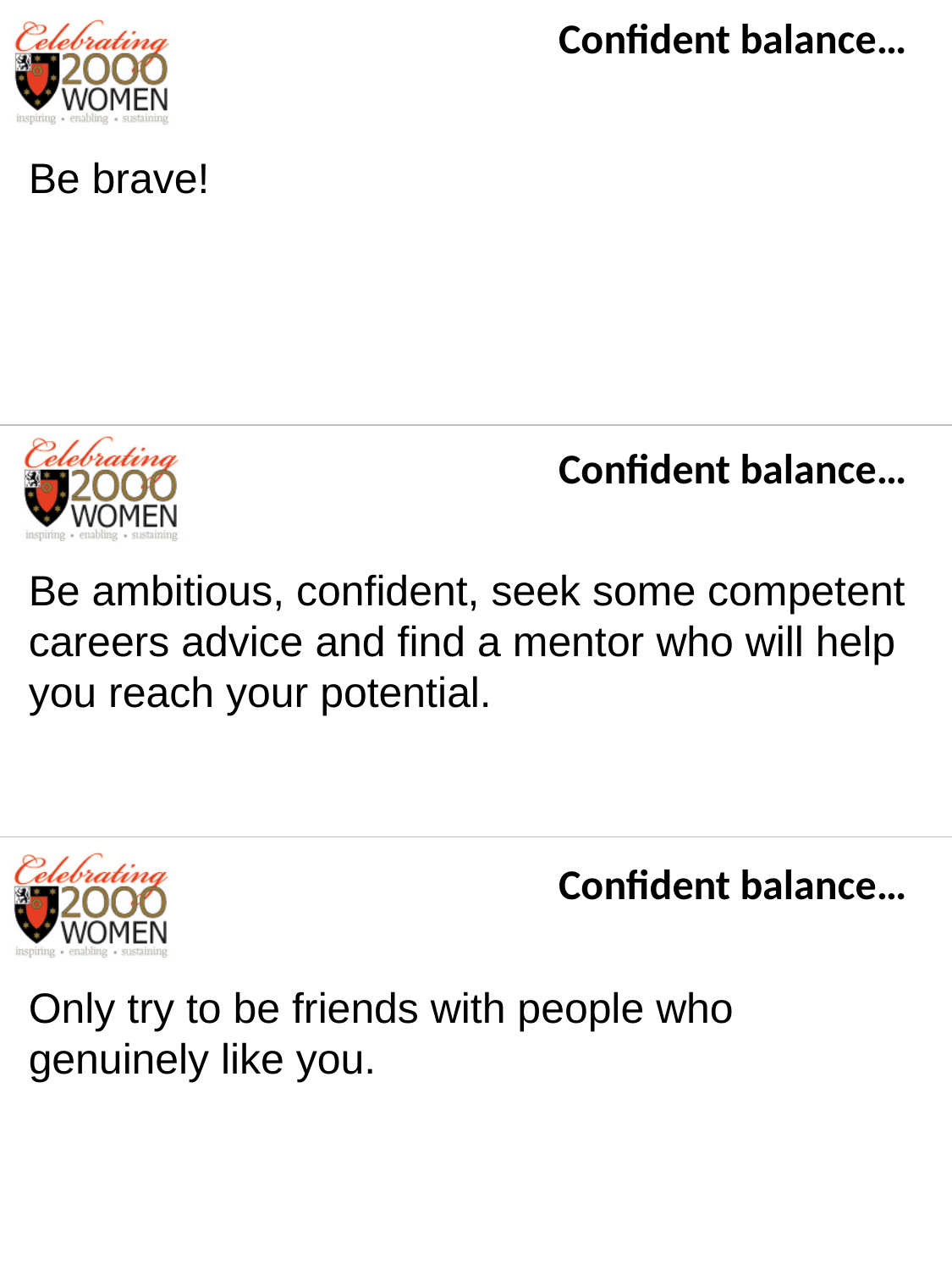

Confident balance…
Be brave!
Confident balance…
Be ambitious, confident, seek some competent careers advice and find a mentor who will help you reach your potential.
Confident balance…
Only try to be friends with people who genuinely like you.